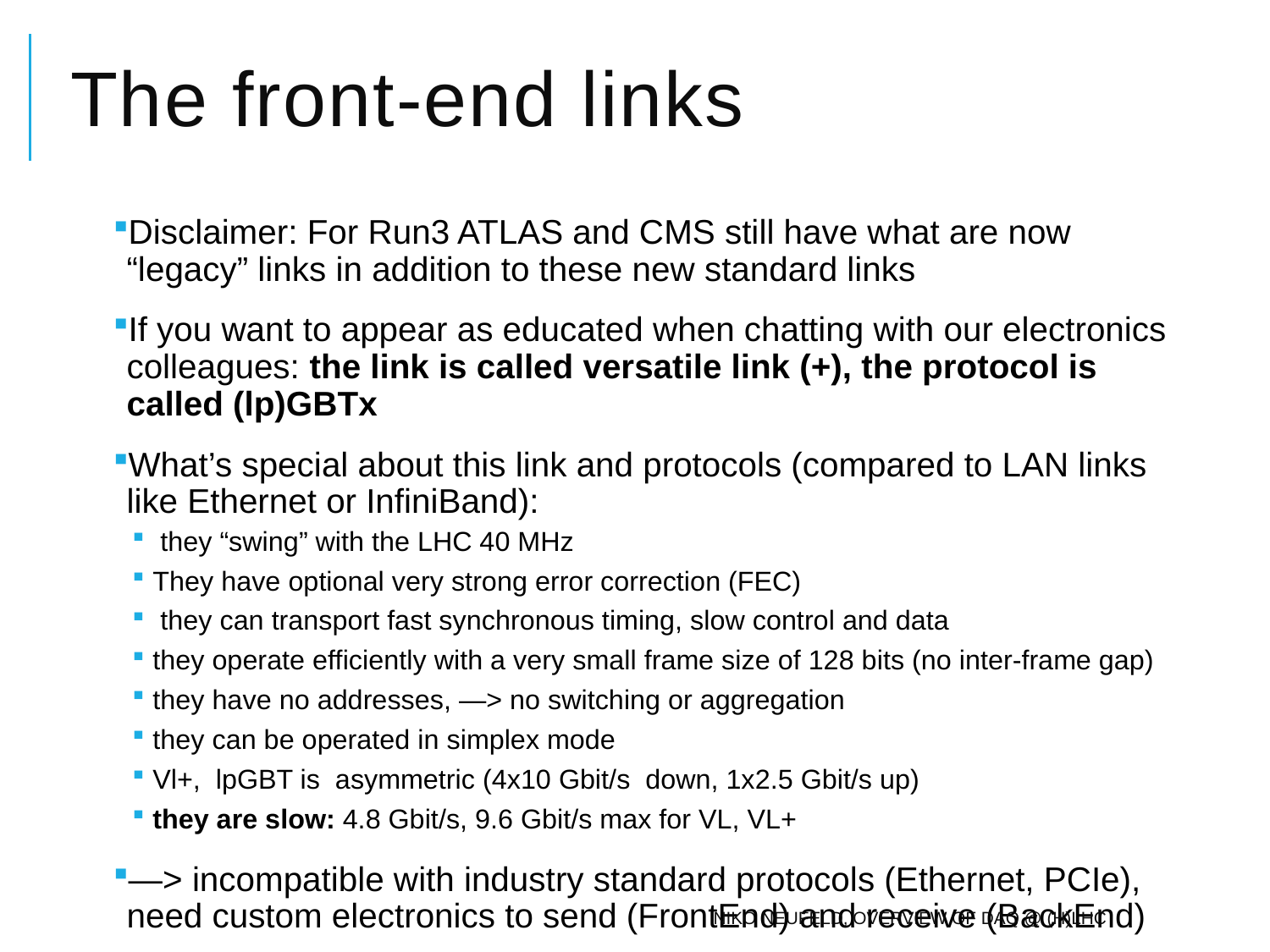

# The front-end links
Disclaimer: For Run3 ATLAS and CMS still have what are now “legacy” links in addition to these new standard links
If you want to appear as educated when chatting with our electronics colleagues: the link is called versatile link (+), the protocol is called (lp)GBTx
What’s special about this link and protocols (compared to LAN links like Ethernet or InfiniBand):
 they “swing” with the LHC 40 MHz
They have optional very strong error correction (FEC)
 they can transport fast synchronous timing, slow control and data
they operate efficiently with a very small frame size of 128 bits (no inter-frame gap)
they have no addresses, —> no switching or aggregation
they can be operated in simplex mode
Vl+,  lpGBT is  asymmetric (4x10 Gbit/s  down, 1x2.5 Gbit/s up)
they are slow: 4.8 Gbit/s, 9.6 Gbit/s max for VL, VL+
—> incompatible with industry standard protocols (Ethernet, PCIe), need custom electronics to send (FrontEnd) and receive (BackEnd)

Niko Neufeld, Overview of DAQ @ (H)LHC
9